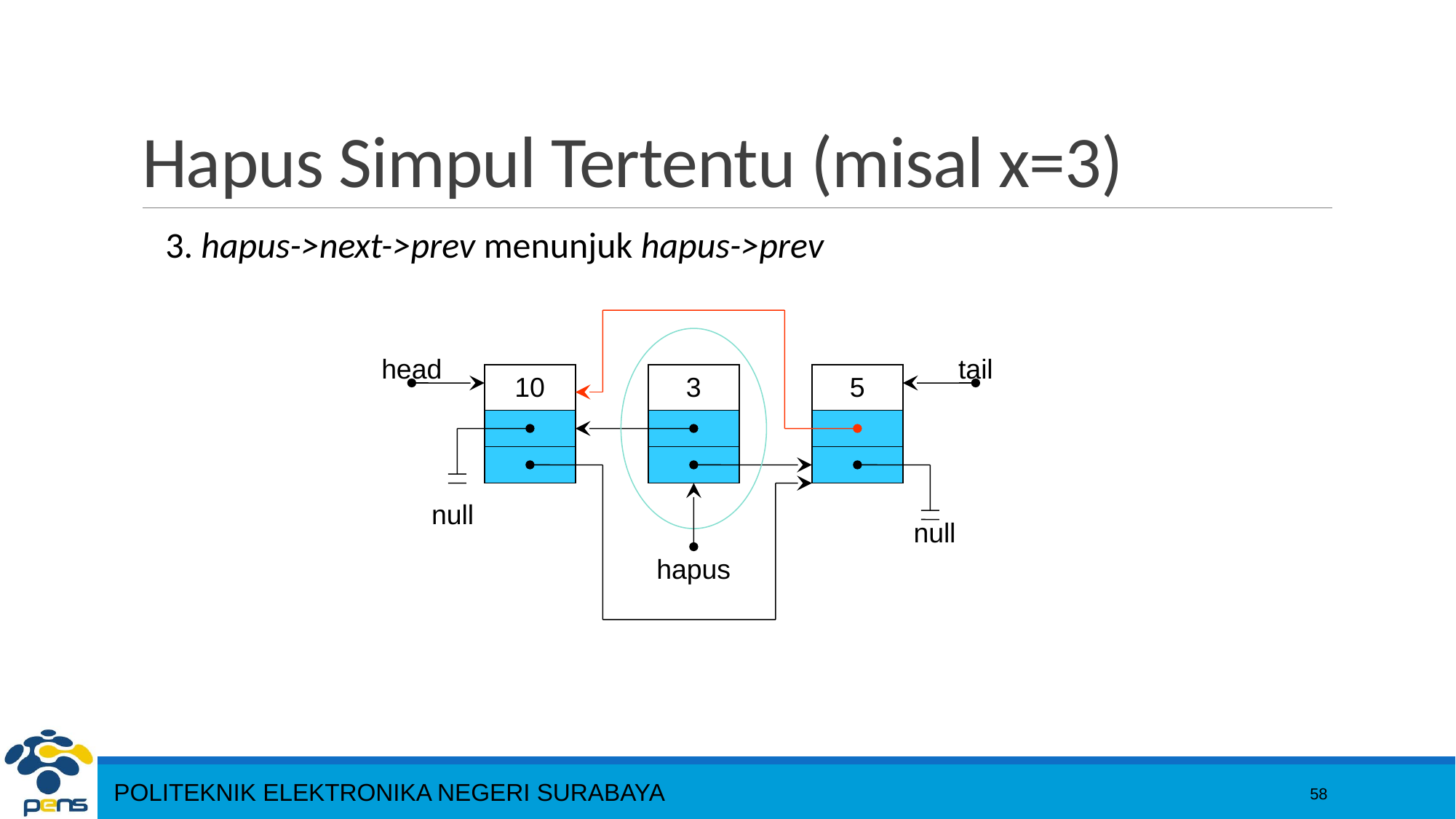

58
# Hapus Simpul Tertentu (misal x=3)
3. hapus->next->prev menunjuk hapus->prev

head
tail

10

3

5

null
null

hapus